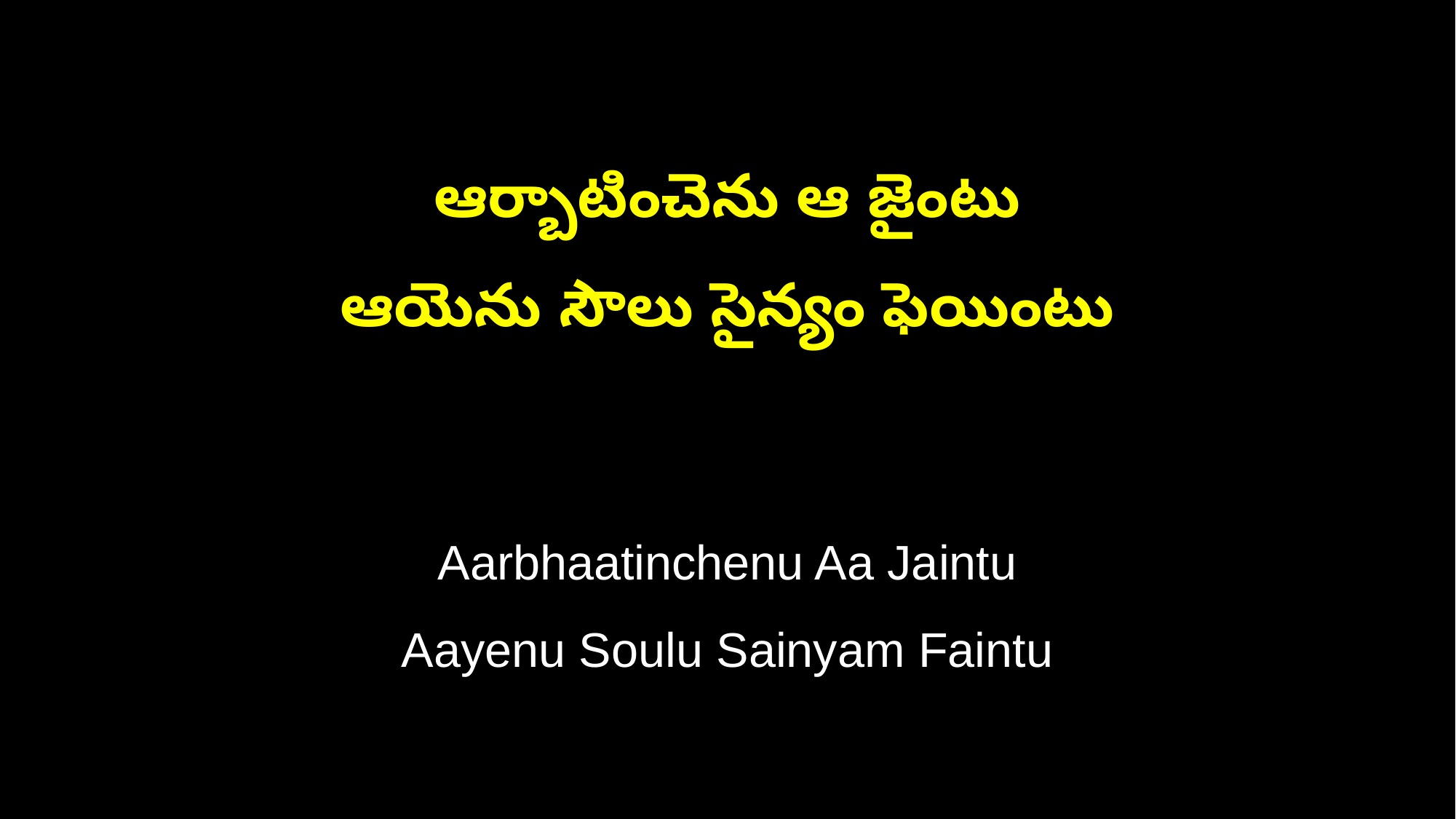

ఆర్బాటించెను ఆ జైంటు
ఆయెను సౌలు సైన్యం ఫెయింటు
Aarbhaatinchenu Aa Jaintu
Aayenu Soulu Sainyam Faintu